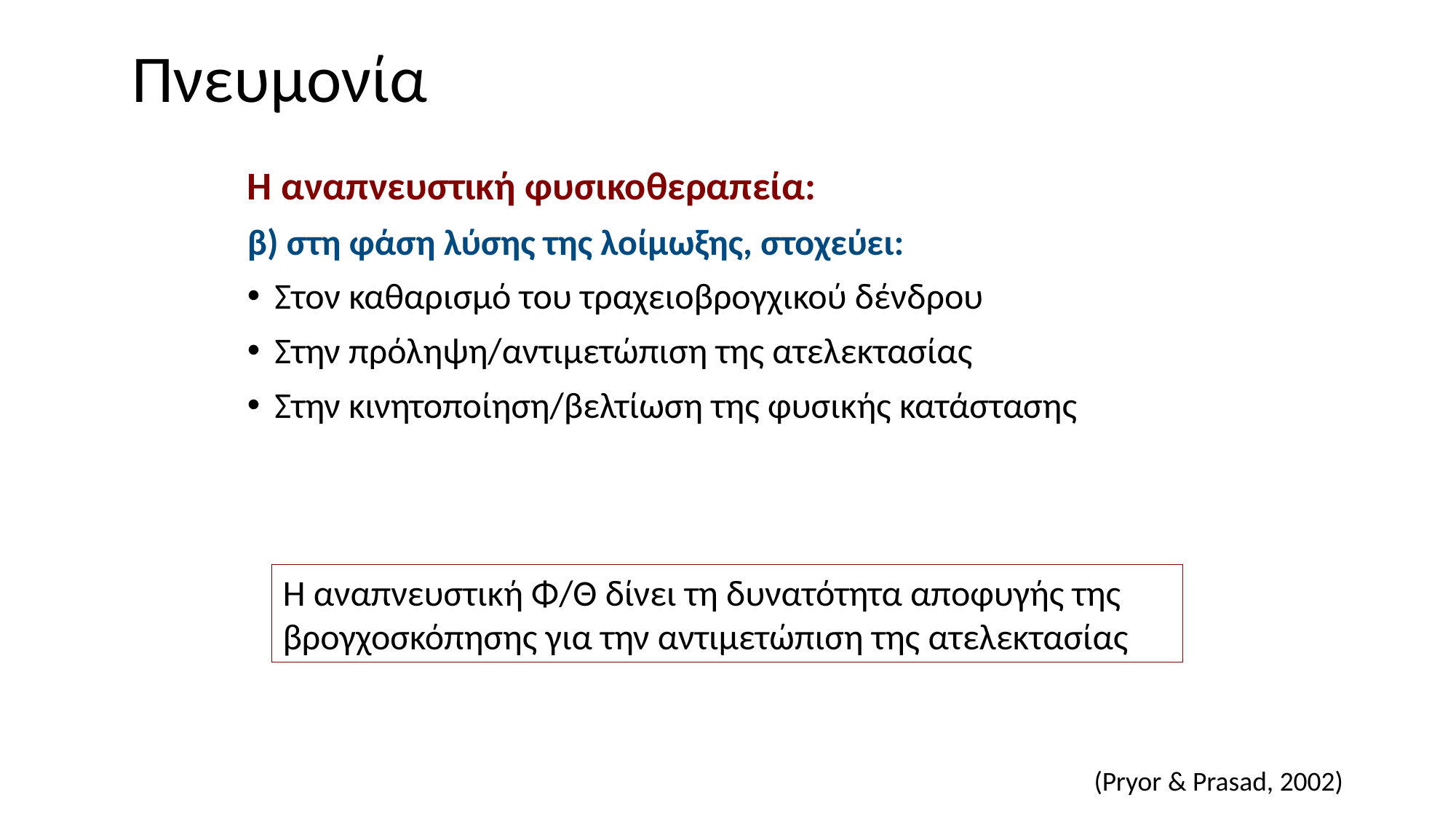

# Πνευμονία
Η αναπνευστική φυσικοθεραπεία:
β) στη φάση λύσης της λοίμωξης, στοχεύει:
Στον καθαρισμό του τραχειοβρογχικού δένδρου
Στην πρόληψη/αντιμετώπιση της ατελεκτασίας
Στην κινητοποίηση/βελτίωση της φυσικής κατάστασης

Η αναπνευστική Φ/Θ δίνει τη δυνατότητα αποφυγής της βρογχοσκόπησης για την αντιμετώπιση της ατελεκτασίας
 (Pryor & Prasad, 2002)